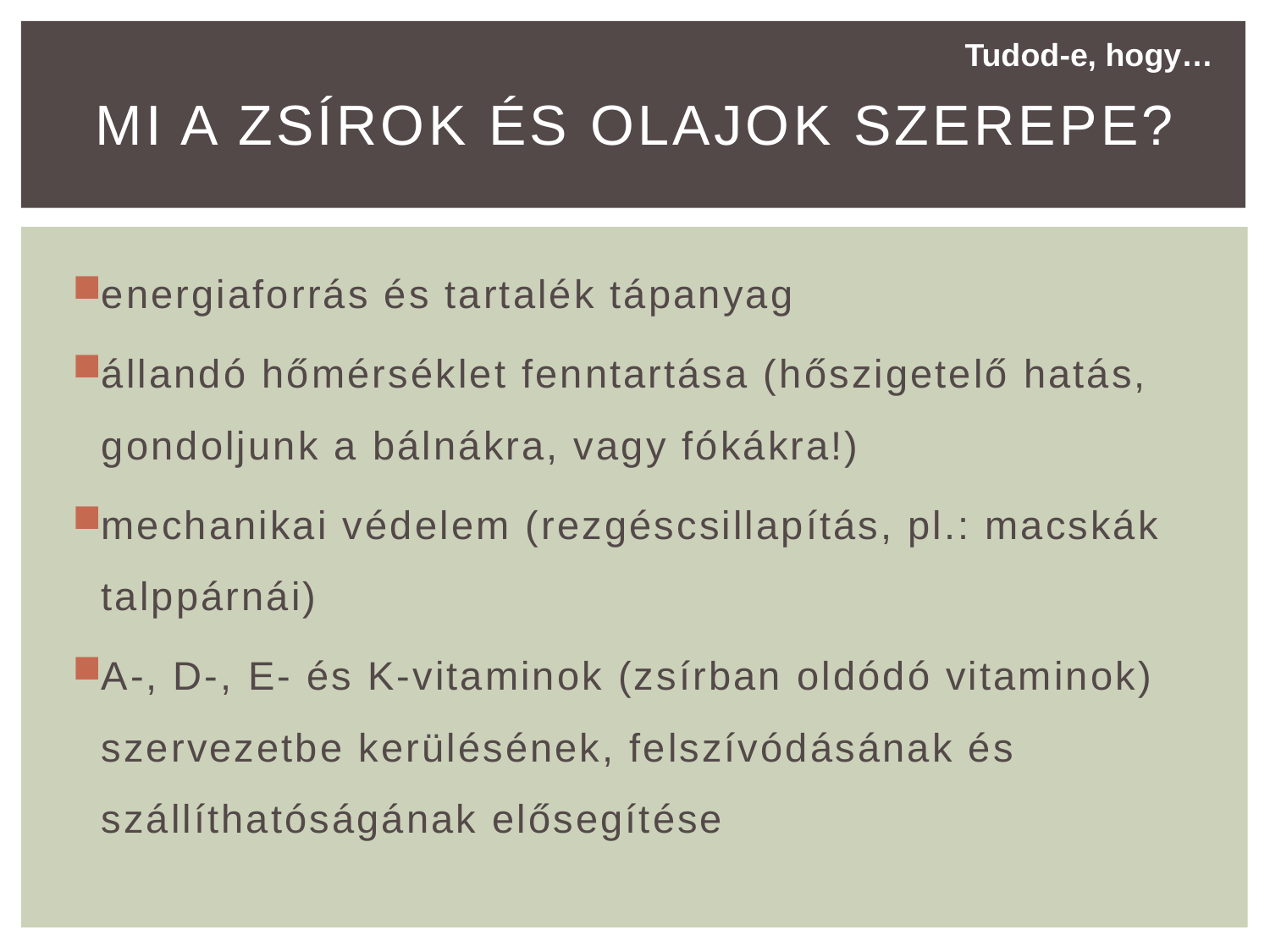

Tudod-e, hogy…
# Mi A zsírok és olajok szerepe?
energiaforrás és tartalék tápanyag
állandó hőmérséklet fenntartása (hőszigetelő hatás, gondoljunk a bálnákra, vagy fókákra!)
mechanikai védelem (rezgéscsillapítás, pl.: macskák talppárnái)
A-, D-, E- és K-vitaminok (zsírban oldódó vitaminok) szervezetbe kerülésének, felszívódásának és szállíthatóságának elősegítése